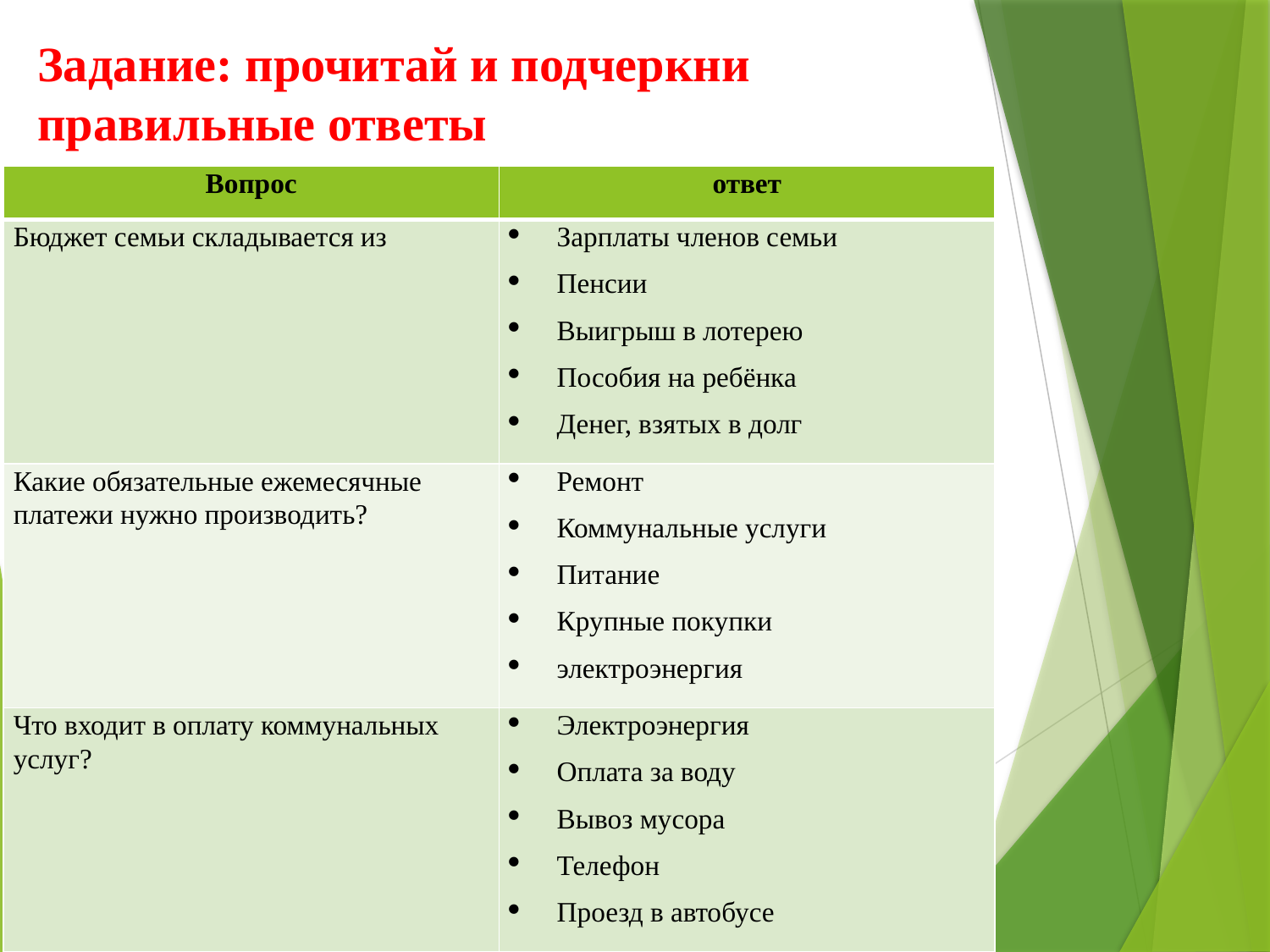

# Задание: прочитай и подчеркни правильные ответы
| Вопрос | ответ |
| --- | --- |
| Бюджет семьи складывается из | Зарплаты членов семьи Пенсии Выигрыш в лотерею Пособия на ребёнка Денег, взятых в долг |
| Какие обязательные ежемесячные платежи нужно производить? | Ремонт Коммунальные услуги Питание Крупные покупки электроэнергия |
| Что входит в оплату коммунальных услуг? | Электроэнергия Оплата за воду Вывоз мусора Телефон Проезд в автобусе |